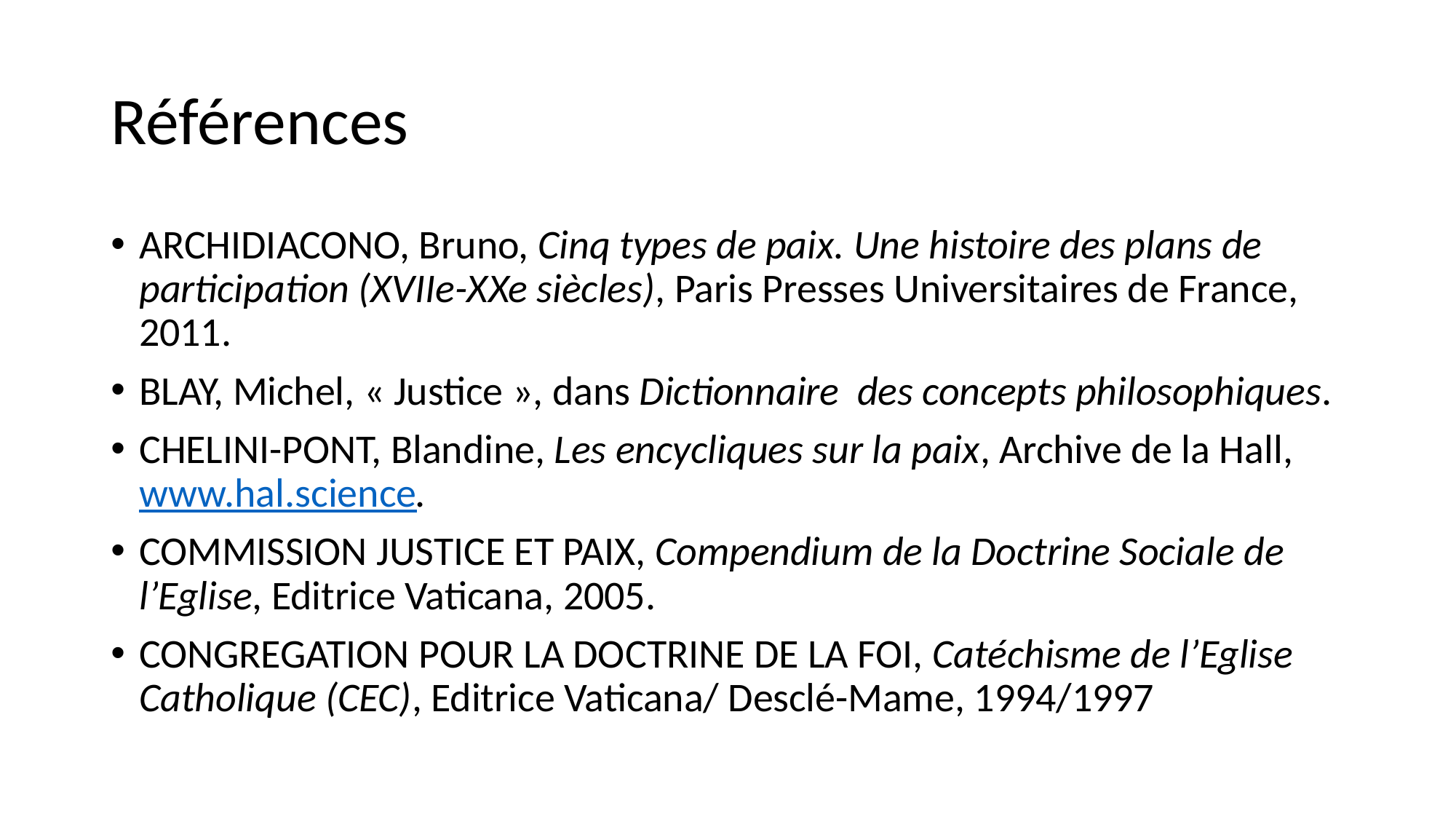

# Références
ARCHIDIACONO, Bruno, Cinq types de paix. Une histoire des plans de participation (XVIIe-XXe siècles), Paris Presses Universitaires de France, 2011.
BLAY, Michel, « Justice », dans Dictionnaire  des concepts philosophiques.
CHELINI-PONT, Blandine, Les encycliques sur la paix, Archive de la Hall, www.hal.science.
COMMISSION JUSTICE ET PAIX, Compendium de la Doctrine Sociale de l’Eglise, Editrice Vaticana, 2005.
CONGREGATION POUR LA DOCTRINE DE LA FOI, Catéchisme de l’Eglise Catholique (CEC), Editrice Vaticana/ Desclé-Mame, 1994/1997